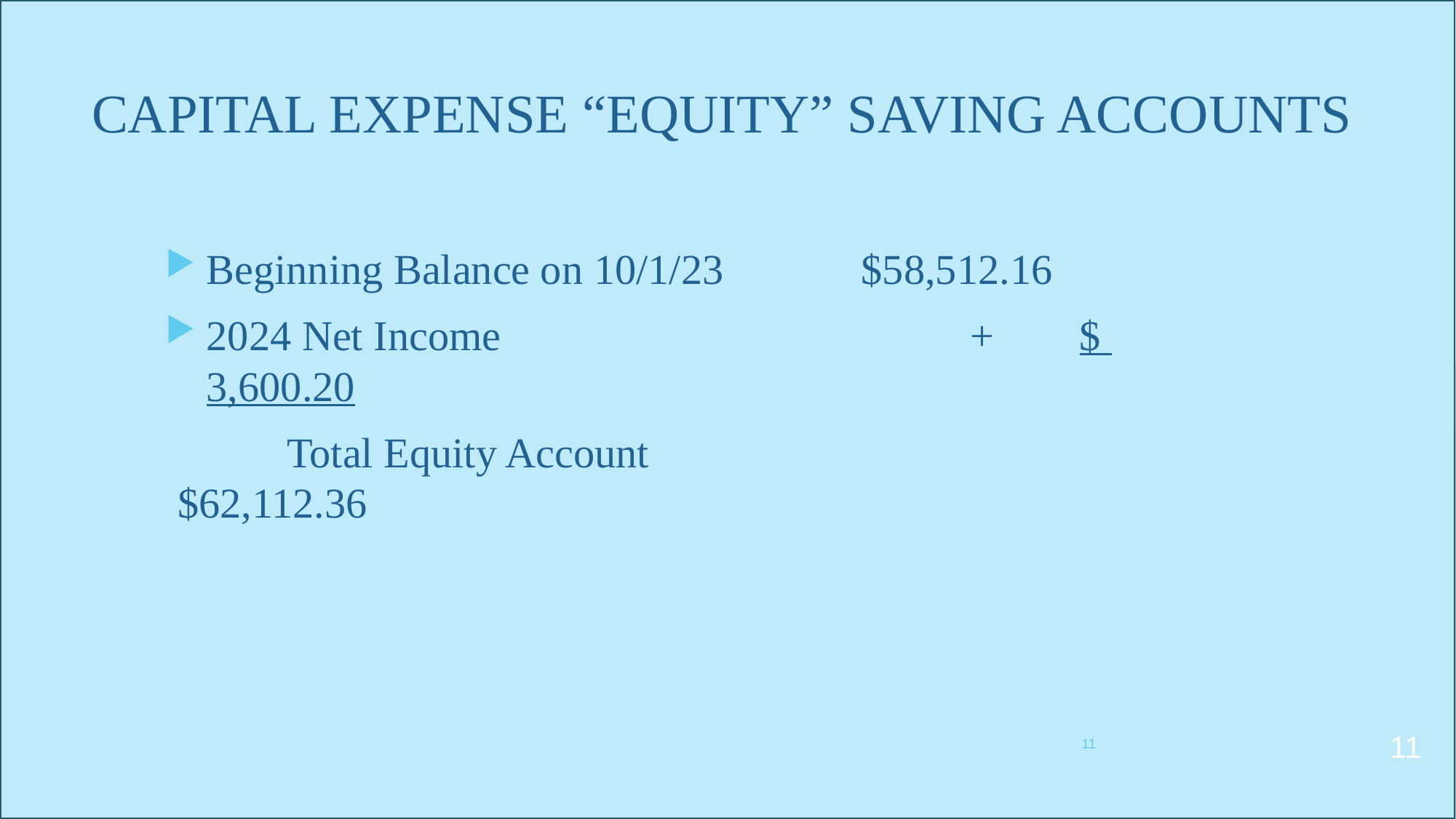

# CAPITAL EXPENSE “EQUITY” SAVING ACCOUNTS
Beginning Balance on 10/1/23		$58,512.16
2024 Net Income					+	$  3,600.20
	Total Equity Account					$62,112.36
11
11